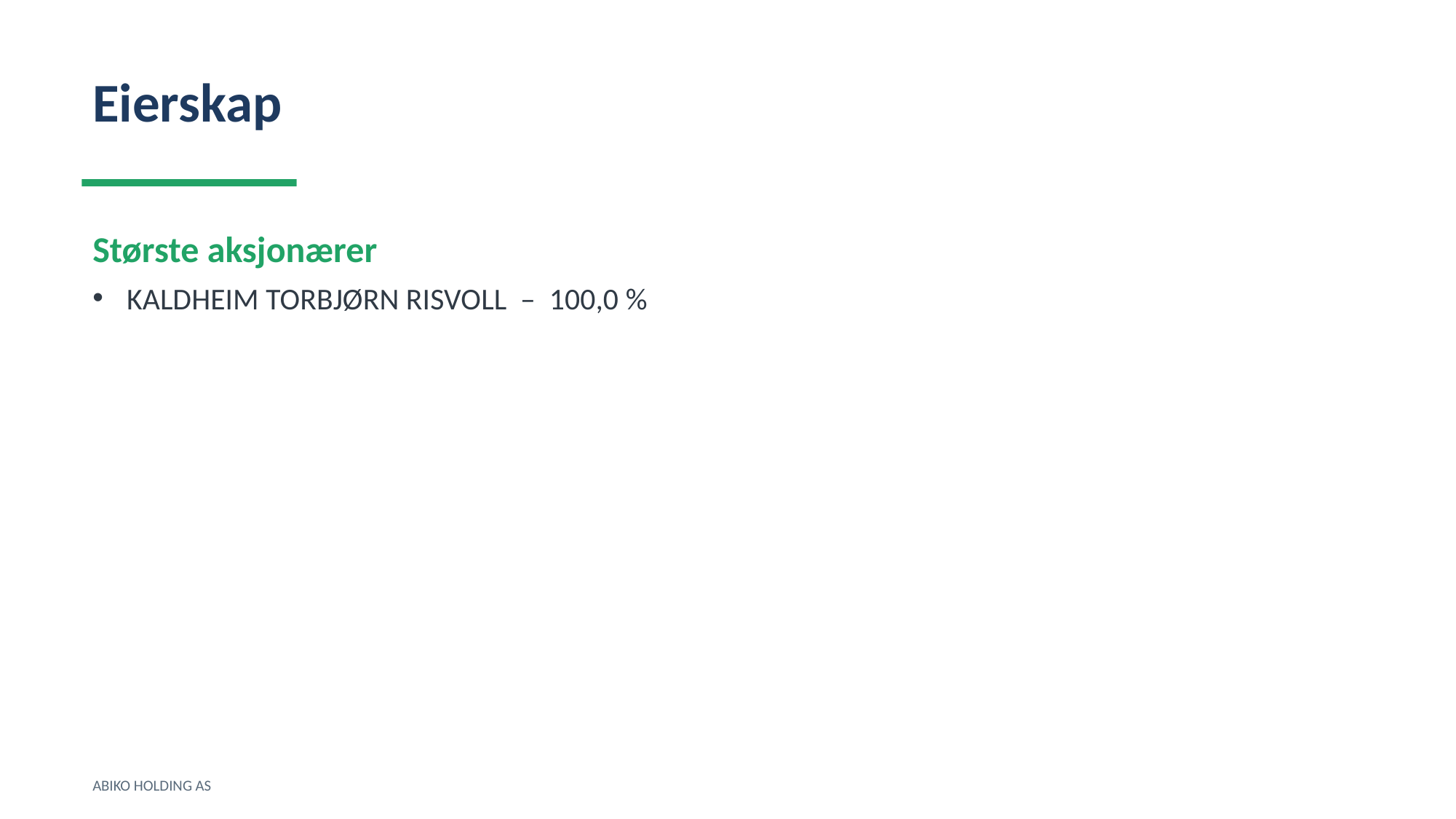

Eierskap

Største aksjonærer
KALDHEIM TORBJØRN RISVOLL  –  100,0 %
ABIKO HOLDING AS